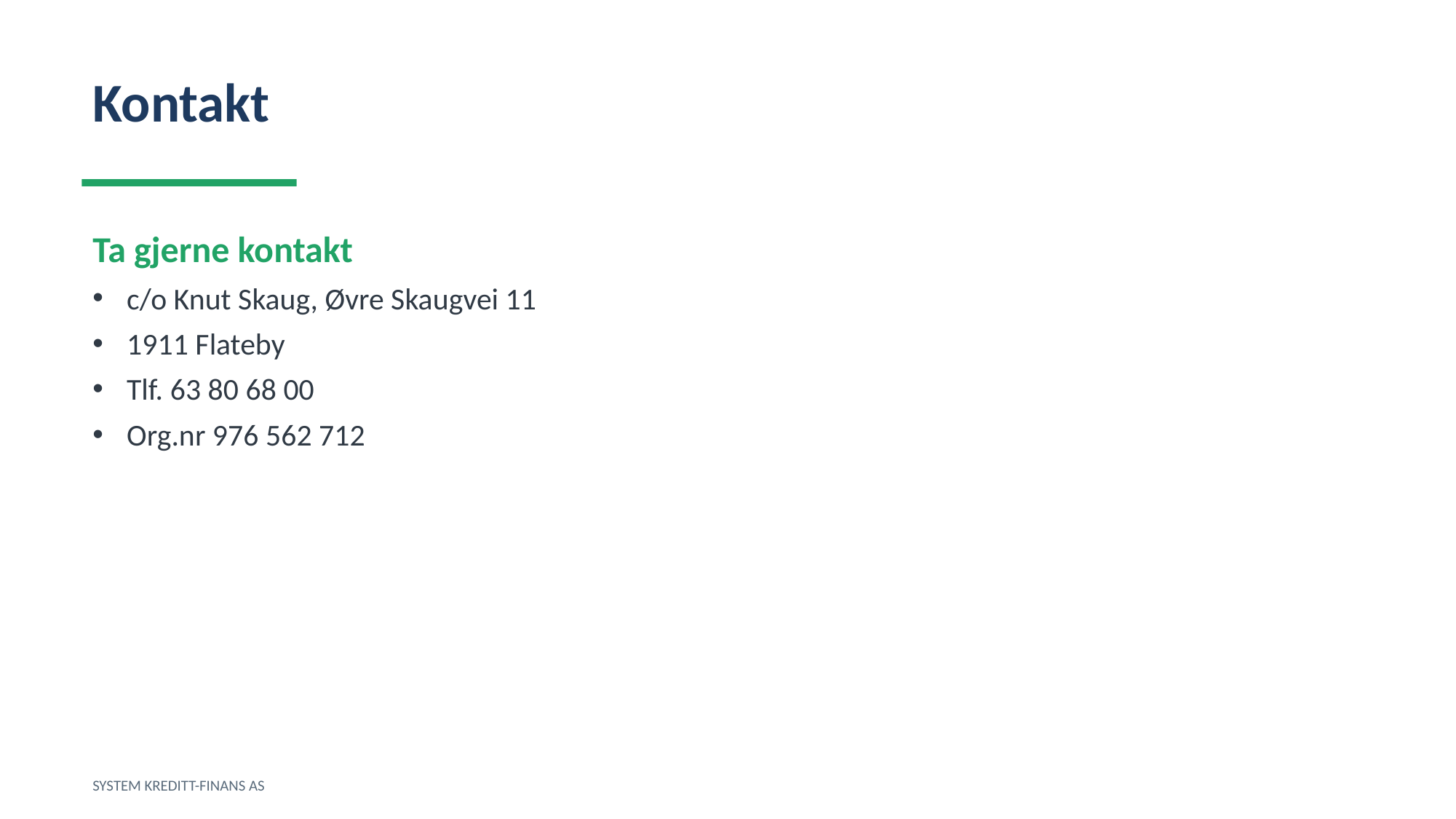

Kontakt

Ta gjerne kontakt
c/o Knut Skaug, Øvre Skaugvei 11
1911 Flateby
Tlf. 63 80 68 00
Org.nr 976 562 712
SYSTEM KREDITT-FINANS AS